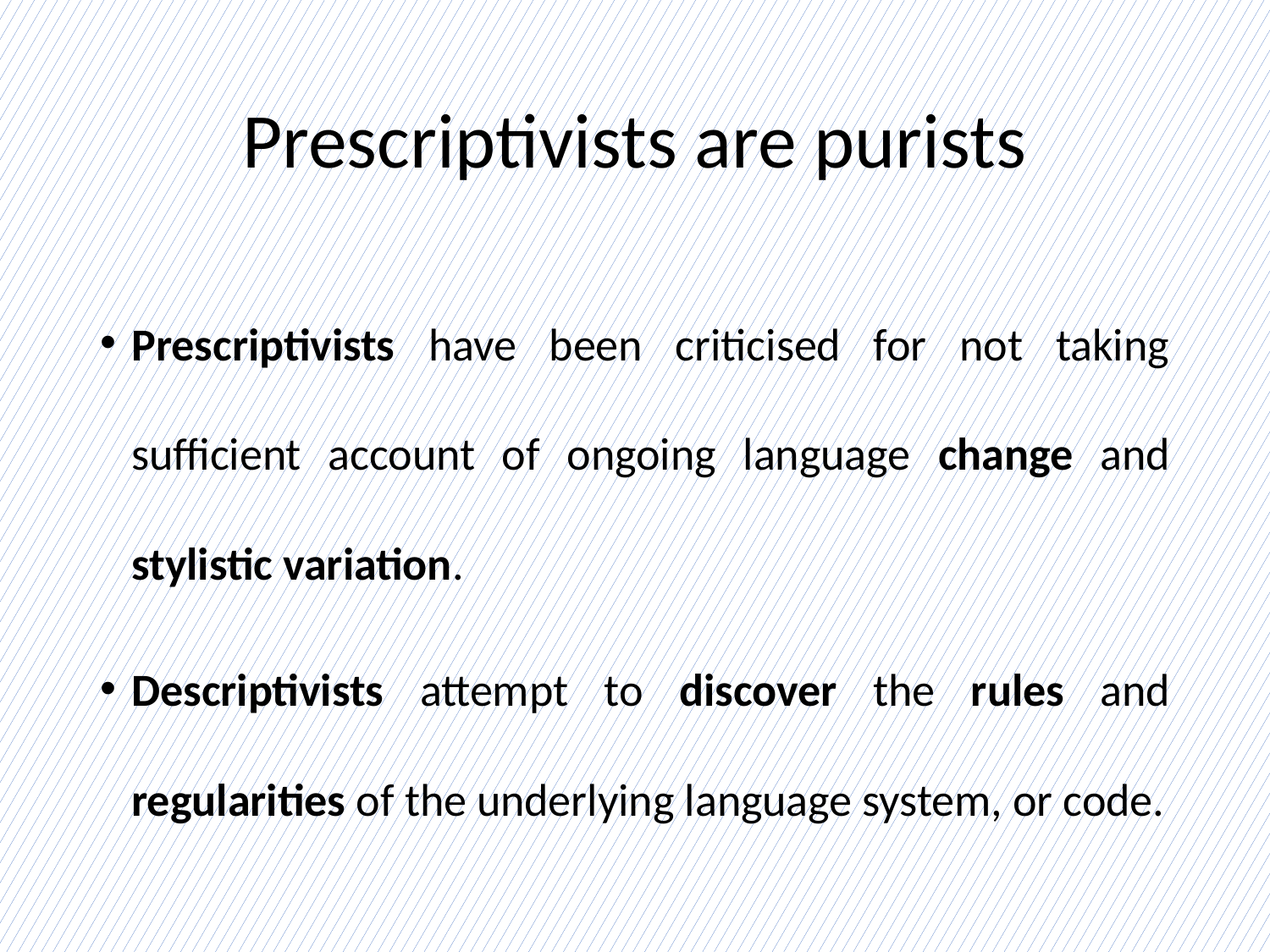

# Prescriptivists are purists
Prescriptivists have been criticised for not taking sufficient account of ongoing language change and stylistic variation.
Descriptivists attempt to discover the rules and regularities of the underlying language system, or code.